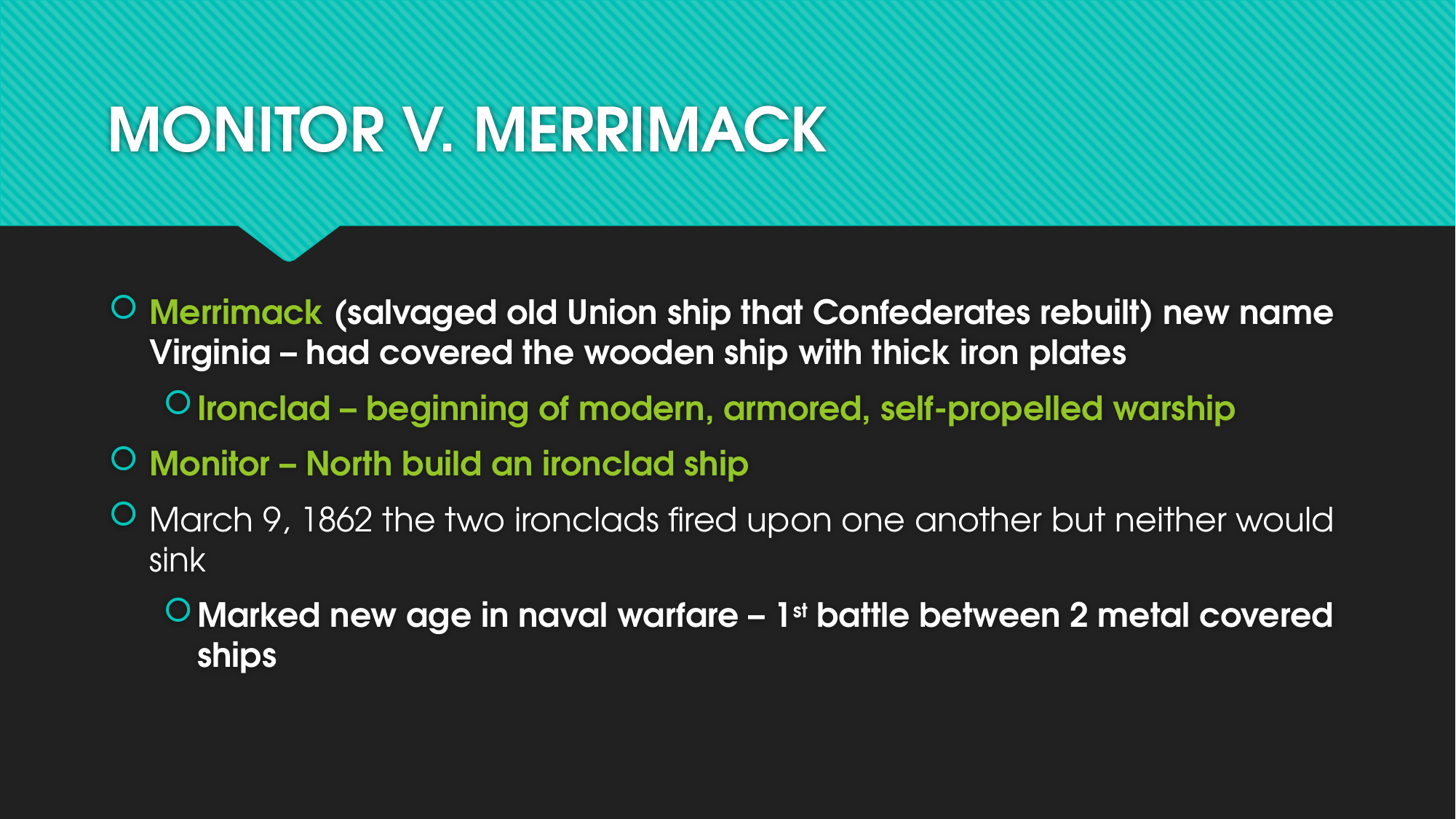

# MONITOR V. MERRIMACK
Merrimack (salvaged old Union ship that Confederates rebuilt) new name Virginia – had covered the wooden ship with thick iron plates
Ironclad – beginning of modern, armored, self-propelled warship
Monitor – North build an ironclad ship
March 9, 1862 the two ironclads fired upon one another but neither would sink
Marked new age in naval warfare – 1st battle between 2 metal covered ships